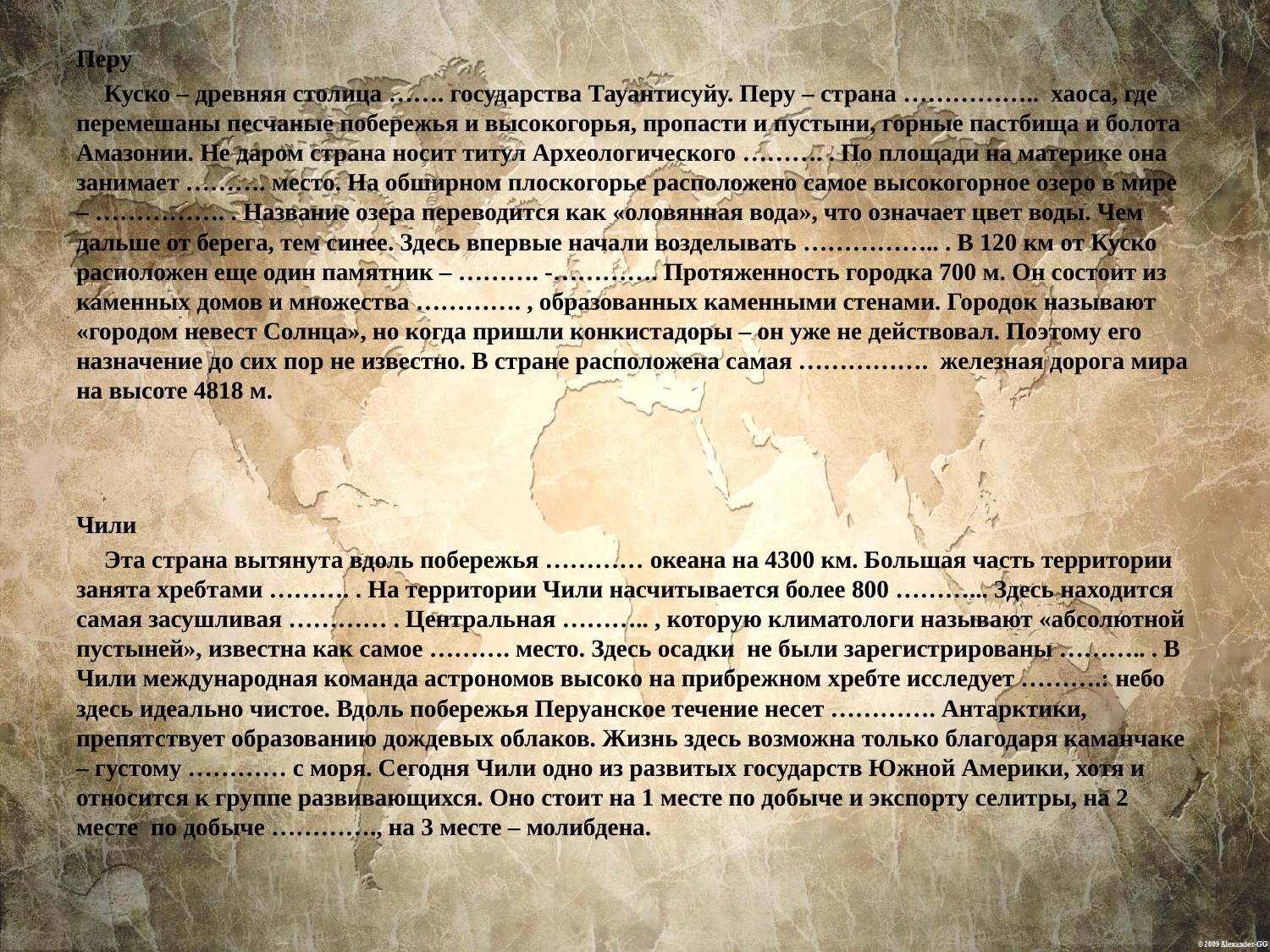

Перу
	Куско – древняя столица ……. государства Тауантисуйу. Перу – страна ……………..  хаоса, где перемешаны песчаные побережья и высокогорья, пропасти и пустыни, горные пастбища и болота Амазонии. Не даром страна носит титул Археологического ………. . По площади на материке она занимает ………. место. На обширном плоскогорье расположено самое высокогорное озеро в мире – ……………. . Название озера переводится как «оловянная вода», что означает цвет воды. Чем дальше от берега, тем синее. Здесь впервые начали возделывать …………….. . В 120 км от Куско расположен еще один памятник – ………. -…………. Протяженность городка 700 м. Он состоит из каменных домов и множества …………. , образованных каменными стенами. Городок называют «городом невест Солнца», но когда пришли конкистадоры – он уже не действовал. Поэтому его назначение до сих пор не известно. В стране расположена самая …………….  железная дорога мира на высоте 4818 м.

Чили
	Эта страна вытянута вдоль побережья ………… океана на 4300 км. Большая часть территории занята хребтами ………. . На территории Чили насчитывается более 800 ………... Здесь находится самая засушливая ………… . Центральная ……….. , которую климатологи называют «абсолютной пустыней», известна как самое ………. место. Здесь осадки  не были зарегистрированы ……….. . В Чили международная команда астрономов высоко на прибрежном хребте исследует ……….: небо здесь идеально чистое. Вдоль побережья Перуанское течение несет …………. Антарктики, препятствует образованию дождевых облаков. Жизнь здесь возможна только благодаря каманчаке – густому ………… с моря. Сегодня Чили одно из развитых государств Южной Америки, хотя и относится к группе развивающихся. Оно стоит на 1 месте по добыче и экспорту селитры, на 2 месте  по добыче …………., на 3 месте – молибдена.